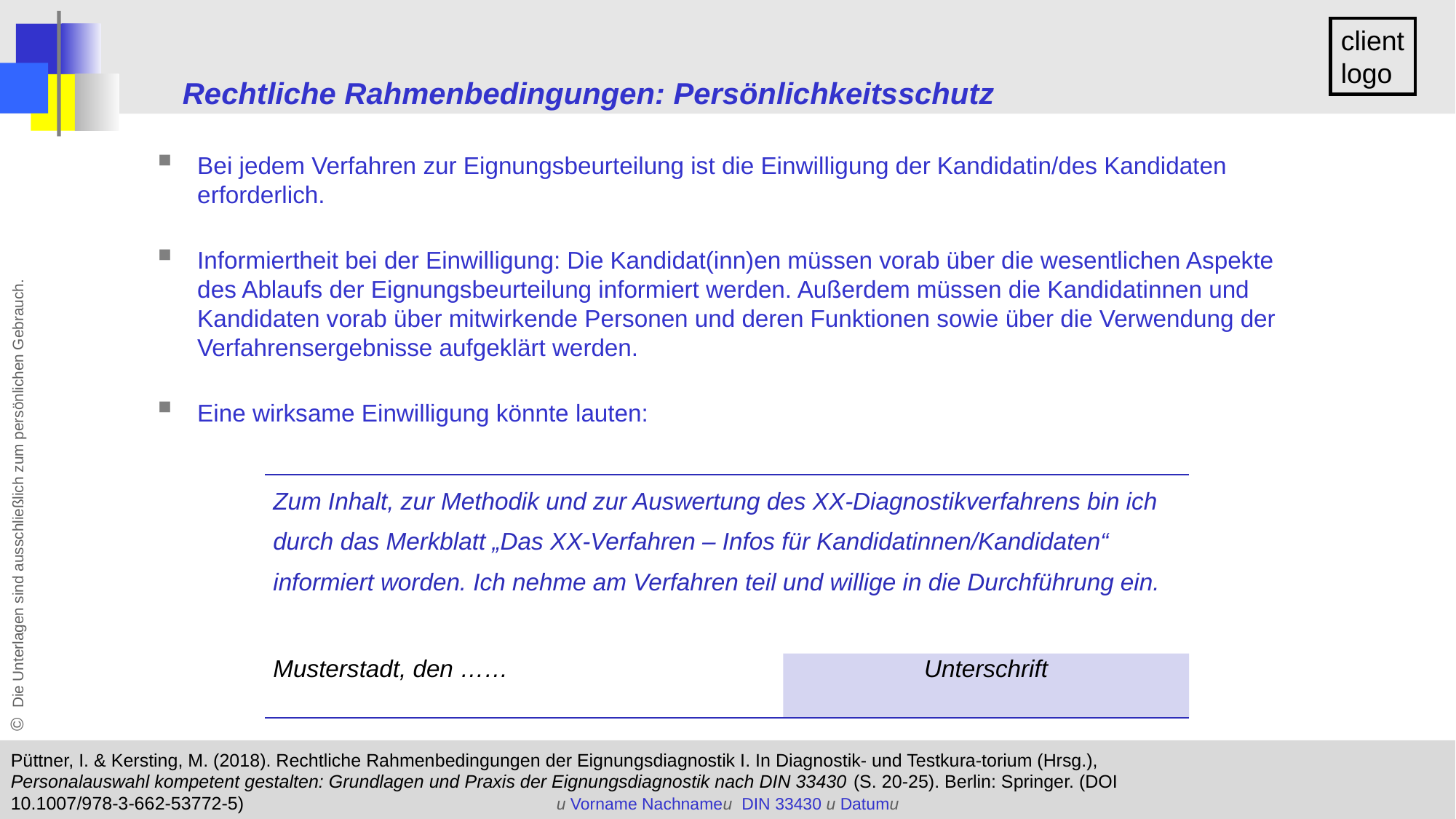

Rechtliche Rahmenbedingungen: Persönlichkeitsschutz
Bei jedem Verfahren zur Eignungsbeurteilung ist die Einwilligung der Kandidatin/des Kandidaten erforderlich.
Informiertheit bei der Einwilligung: Die Kandidat(inn)en müssen vorab über die wesentlichen Aspekte des Ablaufs der Eignungsbeurteilung informiert werden. Außerdem müssen die Kandidatinnen und Kandidaten vorab über mitwirkende Personen und deren Funktionen sowie über die Verwendung der Verfahrensergebnisse aufgeklärt werden.
Eine wirksame Einwilligung könnte lauten:
| Zum Inhalt, zur Methodik und zur Auswertung des XX-Diagnostikverfahrens bin ich durch das Merkblatt „Das XX-Verfahren – Infos für Kandidatinnen/Kandidaten“ informiert worden. Ich nehme am Verfahren teil und willige in die Durchführung ein. |  |
| --- | --- |
| Musterstadt, den …… | Unterschrift |
Püttner, I. & Kersting, M. (2018). Rechtliche Rahmenbedingungen der Eignungsdiagnostik I. In Diagnostik- und Testkura-torium (Hrsg.),  Personalauswahl kompetent gestalten: Grundlagen und Praxis der Eignungsdiagnostik nach DIN 33430 (S. 20-25). Berlin: Springer. (DOI 10.1007/978-3-662-53772-5)